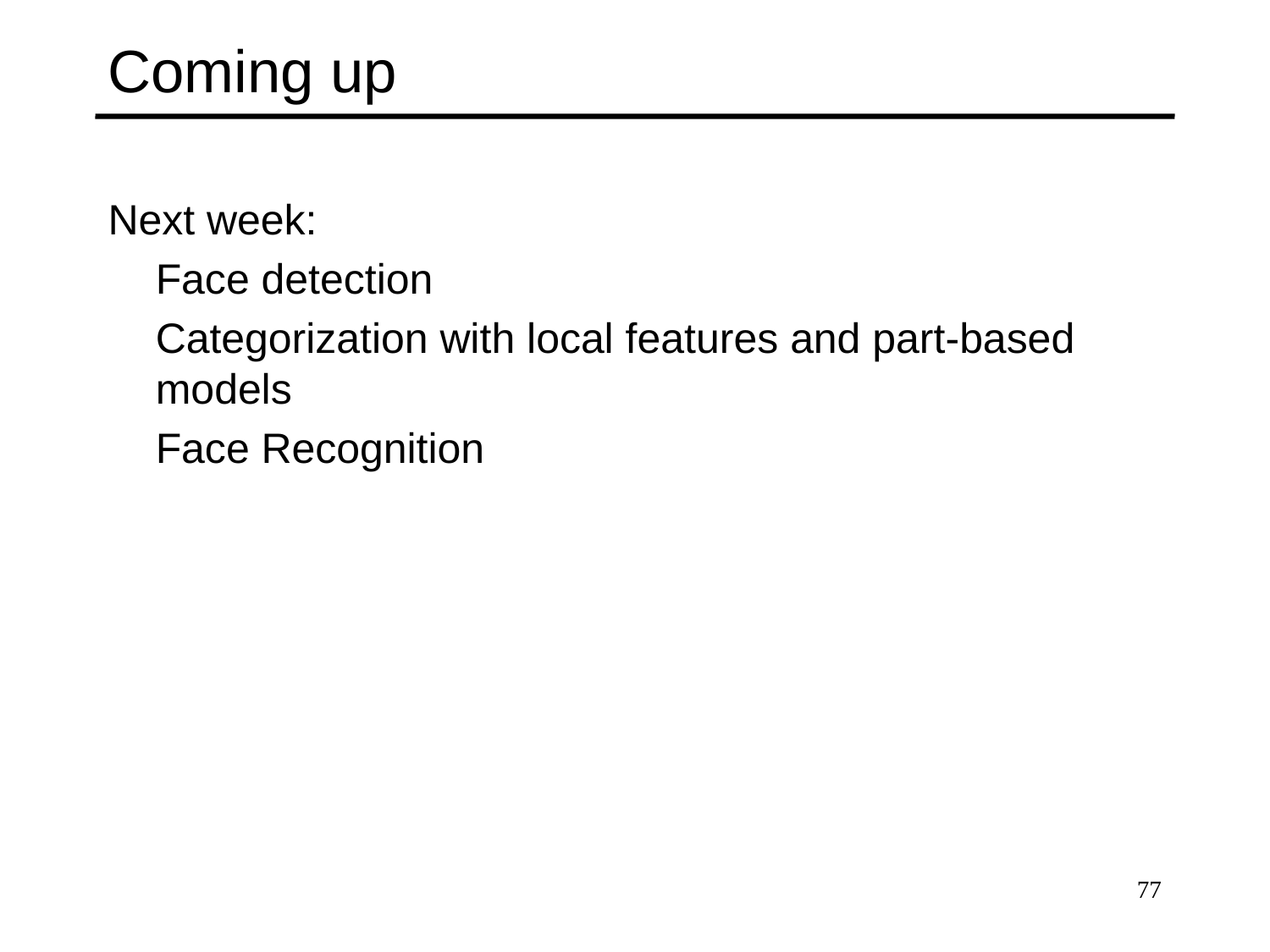

# Coming up

Next week:
	Face detection
	Categorization with local features and part-based models
	Face Recognition
77